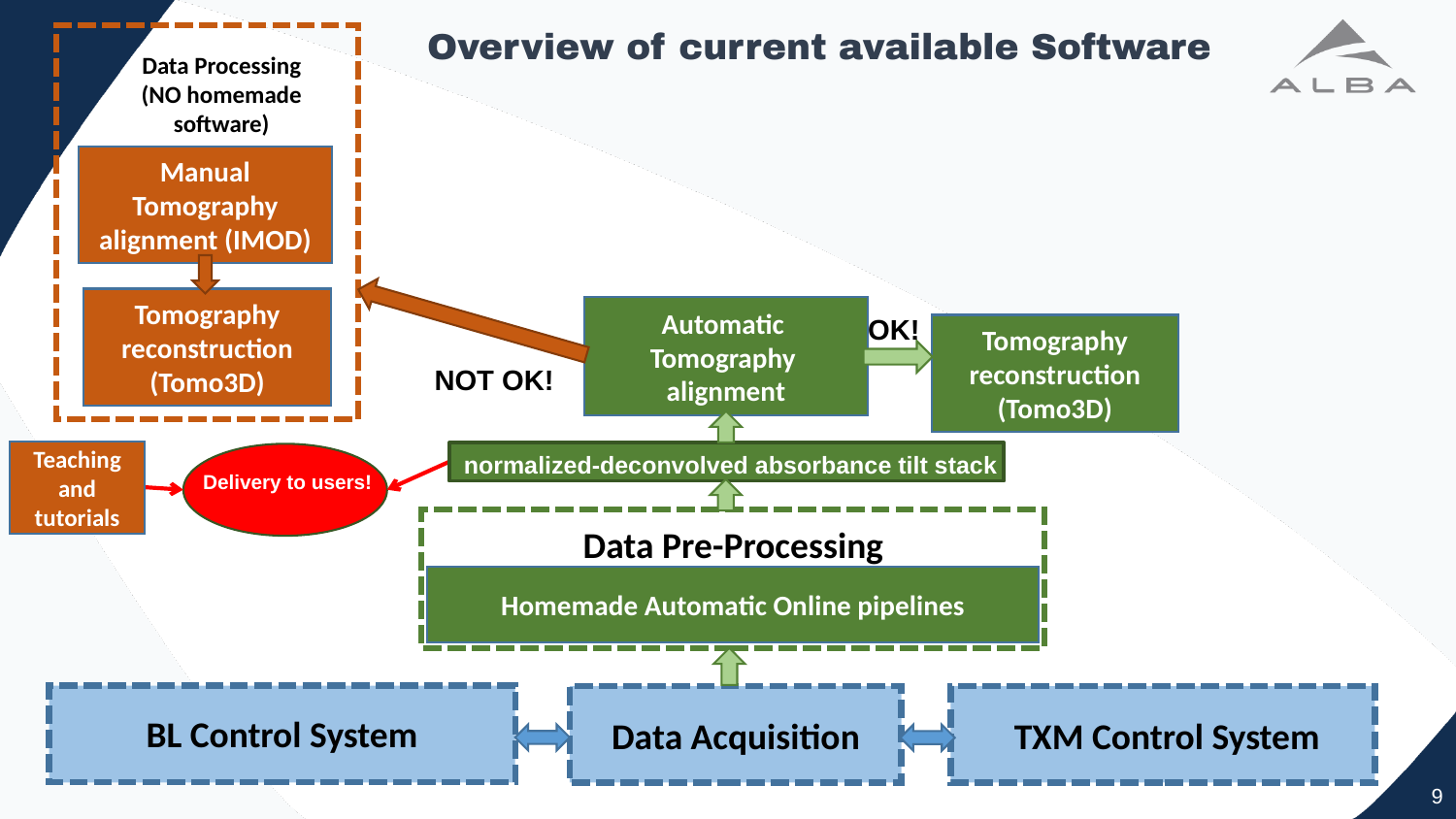

# Overview of current available Software

Data Processing
 (NO homemade
software)

Manual Tomography alignment (IMOD)

Tomography reconstruction
(Tomo3D)
Automatic
Tomography
alignment
OK!
Tomography reconstruction
(Tomo3D)

NOT OK!

Teaching and tutorials
normalized-deconvolved absorbance tilt stack

Delivery to users!

Data Pre-Processing
Homemade Automatic Online pipelines

BL Control System

     TXM Control System

Data Acquisition

9